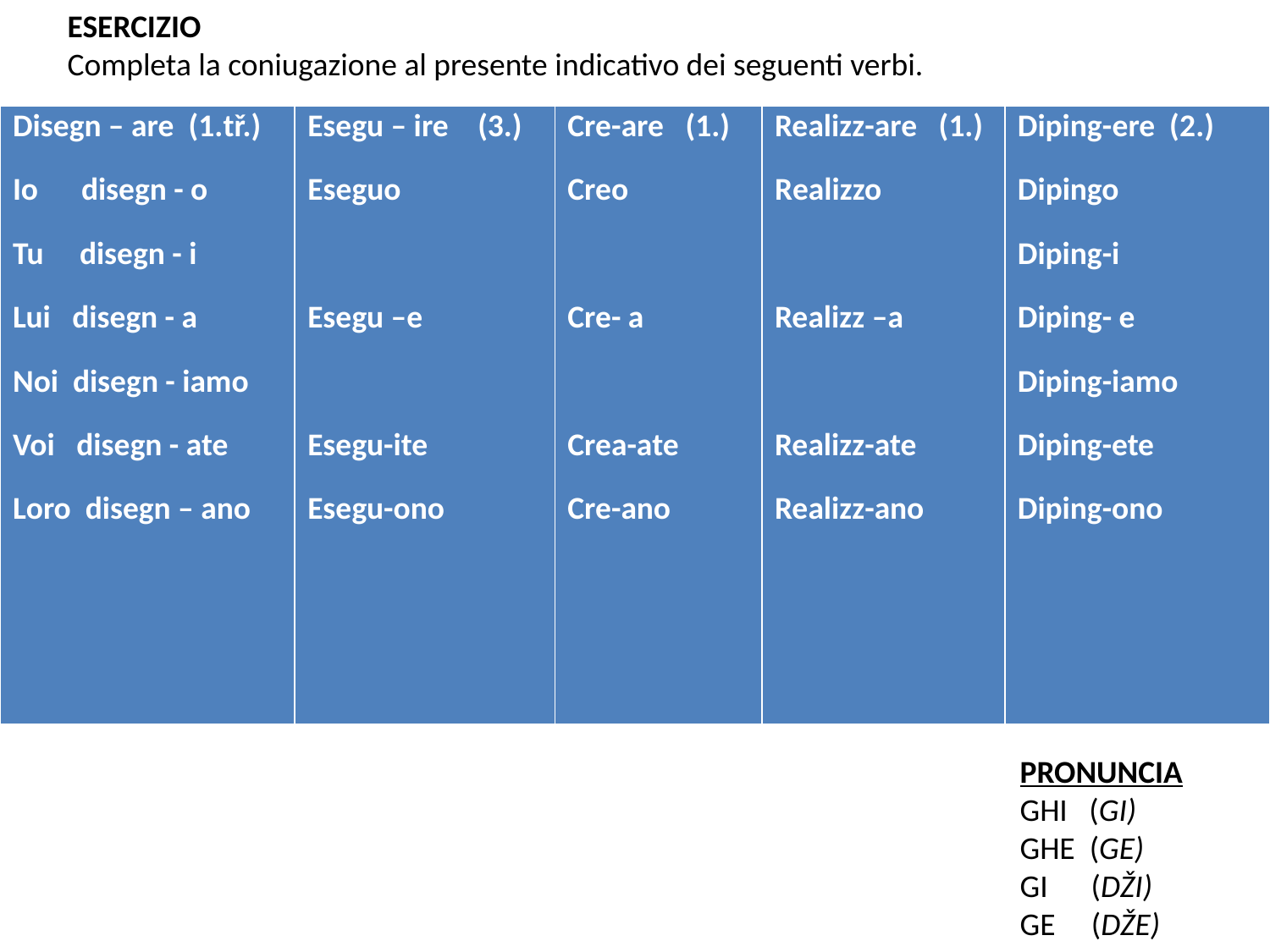

ESERCIZIO
Completa la coniugazione al presente indicativo dei seguenti verbi.

| Disegn – are (1.tř.) Io disegn - o Tu disegn - i Lui disegn - a Noi disegn - iamo Voi disegn - ate Loro disegn – ano | Esegu – ire (3.) Eseguo Esegu –e Esegu-ite Esegu-ono | Cre-are (1.) Creo Cre- a Crea-ate Cre-ano | Realizz-are (1.) Realizzo Realizz –a Realizz-ate Realizz-ano | Diping-ere (2.) Dipingo Diping-i Diping- e Diping-iamo Diping-ete Diping-ono |
| --- | --- | --- | --- | --- |
PRONUNCIA
GHI   (GI)
GHE  (GE)
GI      (DŽI)
GE     (DŽE)